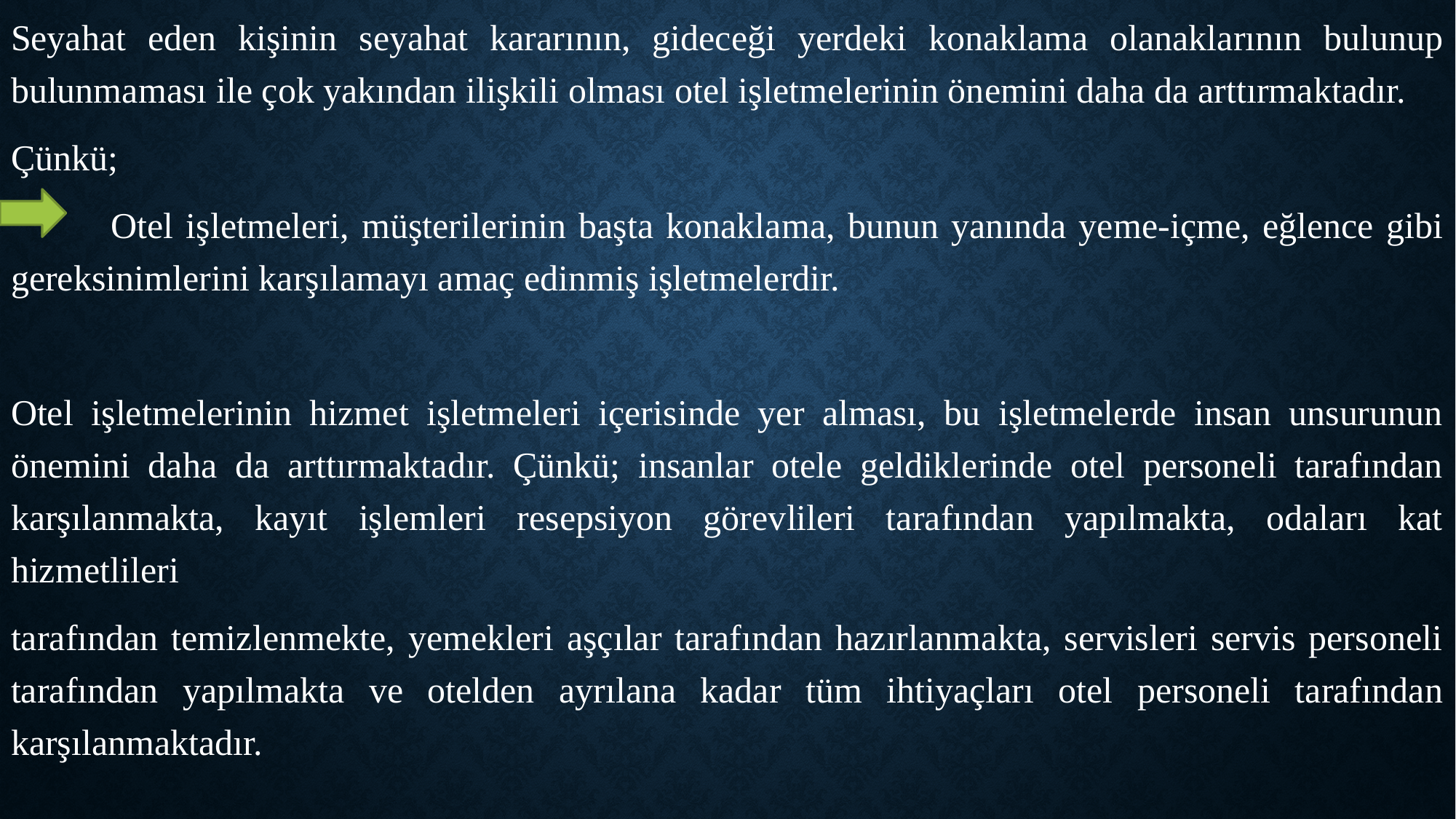

Seyahat eden kişinin seyahat kararının, gideceği yerdeki konaklama olanaklarının bulunup bulunmaması ile çok yakından ilişkili olması otel işletmelerinin önemini daha da arttırmaktadır.
Çünkü;
        Otel işletmeleri, müşterilerinin başta konaklama, bunun yanında yeme-içme, eğlence gibi gereksinimlerini karşılamayı amaç edinmiş işletmelerdir.

Otel işletmelerinin hizmet işletmeleri içerisinde yer alması, bu işletmelerde insan unsurunun önemini daha da arttırmaktadır. Çünkü; insanlar otele geldiklerinde otel personeli tarafından karşılanmakta, kayıt işlemleri resepsiyon görevlileri tarafından yapılmakta, odaları kat hizmetlileri
tarafından temizlenmekte, yemekleri aşçılar tarafından hazırlanmakta, servisleri servis personeli tarafından yapılmakta ve otelden ayrılana kadar tüm ihtiyaçları otel personeli tarafından karşılanmaktadır.